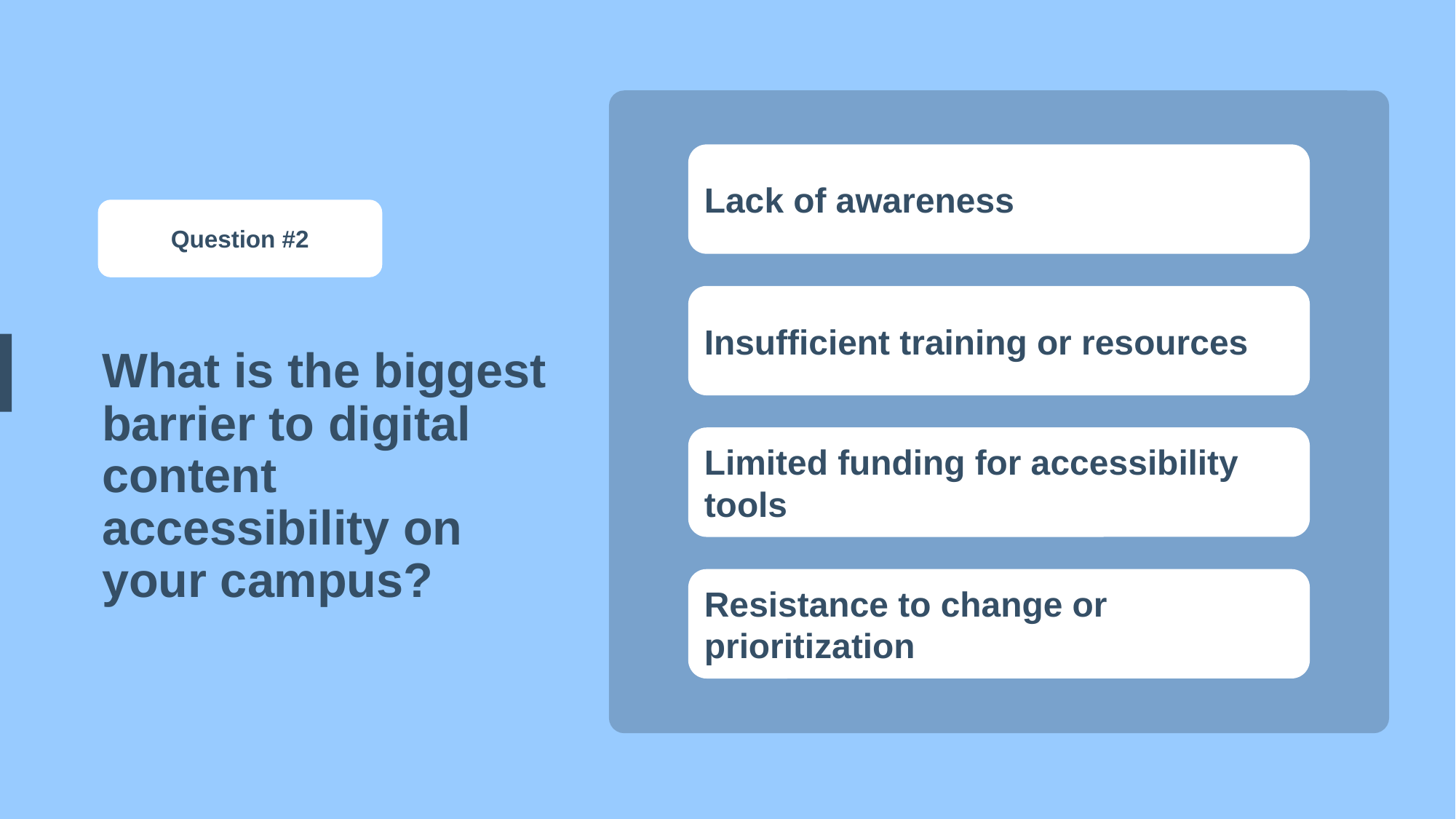

Lack of awareness
Question #2
Insufficient training or resources
What is the biggest barrier to digital content accessibility on your campus?

Limited funding for accessibility tools
Resistance to change or prioritization